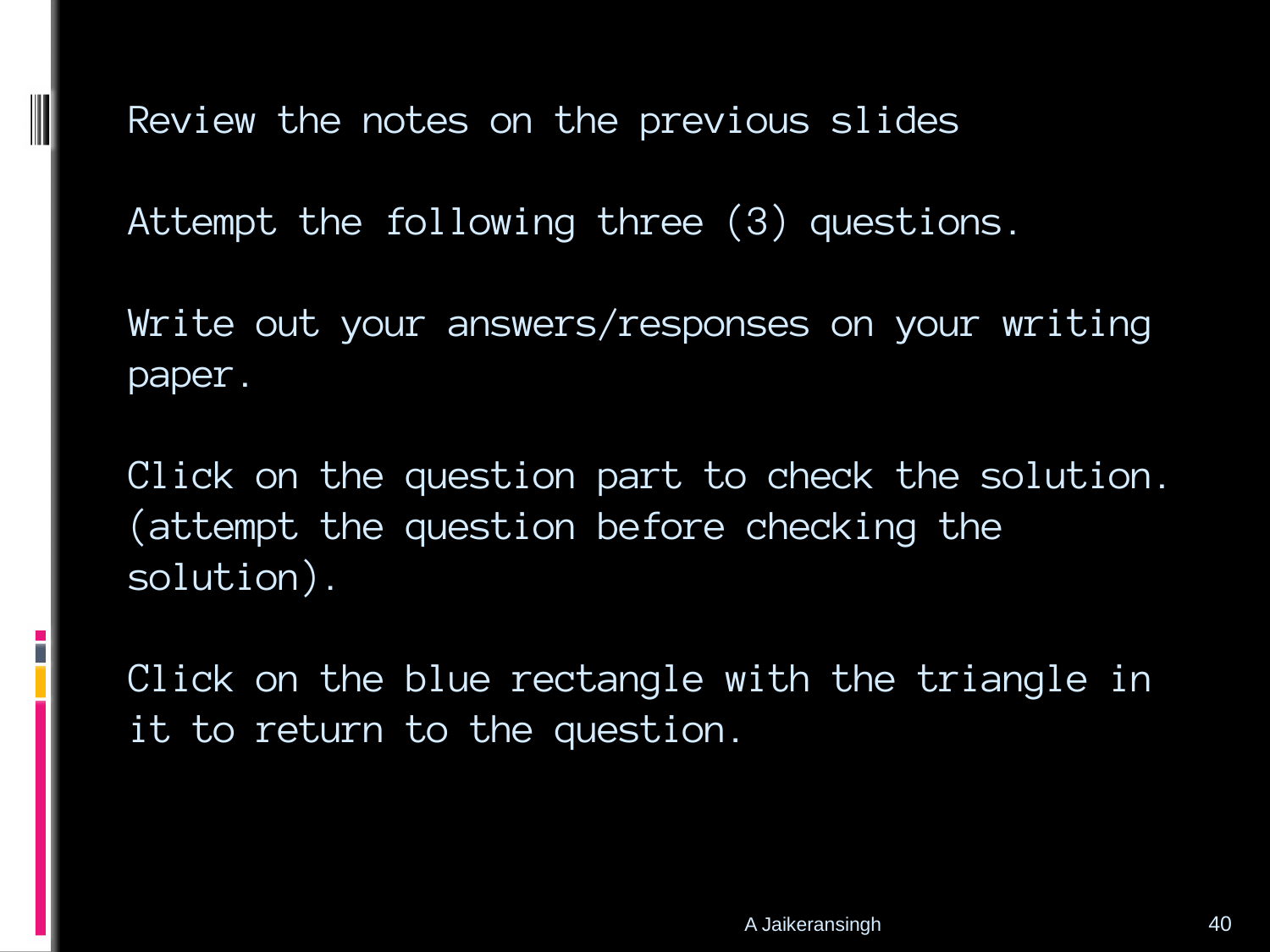

# Review the notes on the previous slides Attempt the following three (3) questions. Write out your answers/responses on your writing paper. Click on the question part to check the solution. (attempt the question before checking the solution). Click on the blue rectangle with the triangle in it to return to the question.
A Jaikeransingh
40